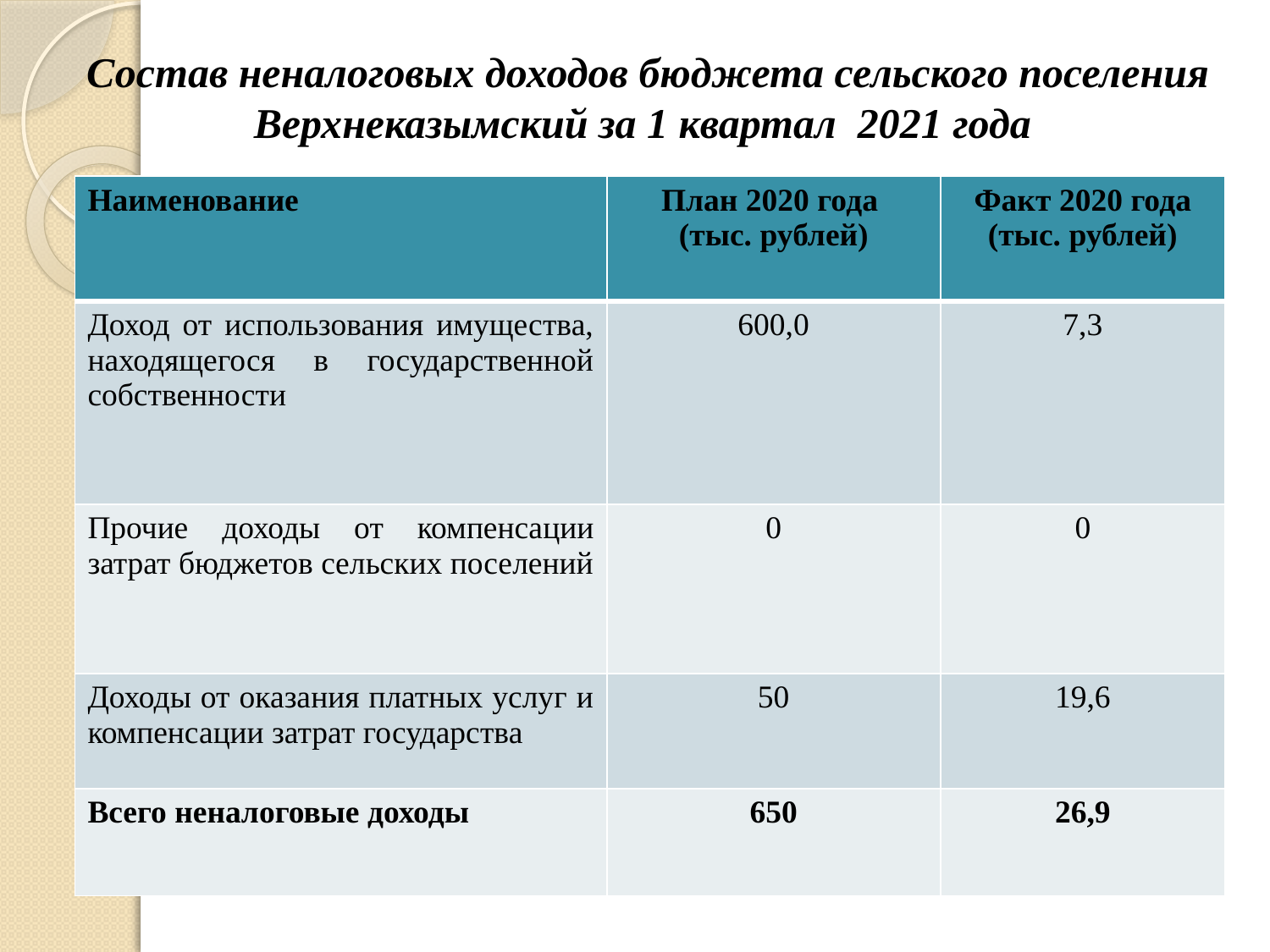

# Состав неналоговых доходов бюджета сельского поселения Верхнеказымский за 1 квартал  2021 года
| Наименование | План 2020 года (тыс. рублей) | Факт 2020 года (тыс. рублей) |
| --- | --- | --- |
| Доход от использования имущества, находящегося в государственной собственности | 600,0 | 7,3 |
| Прочие доходы от компенсации затрат бюджетов сельских поселений | 0 | 0 |
| Доходы от оказания платных услуг и компенсации затрат государства | 50 | 19,6 |
| Всего неналоговые доходы | 650 | 26,9 |